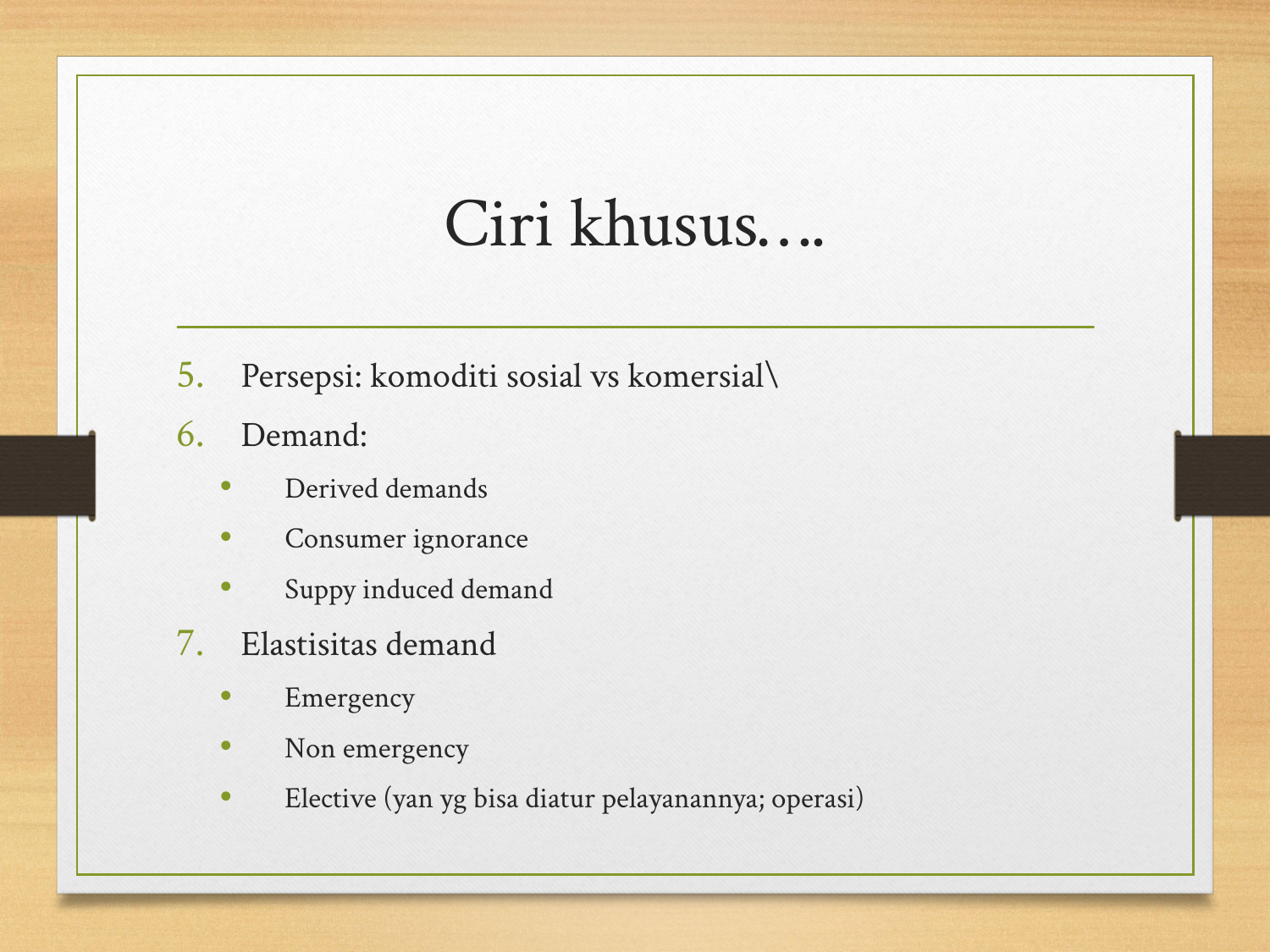

# Ciri khusus….
Persepsi: komoditi sosial vs komersial\
Demand:
Derived demands
Consumer ignorance
Suppy induced demand
Elastisitas demand
Emergency
Non emergency
Elective (yan yg bisa diatur pelayanannya; operasi)